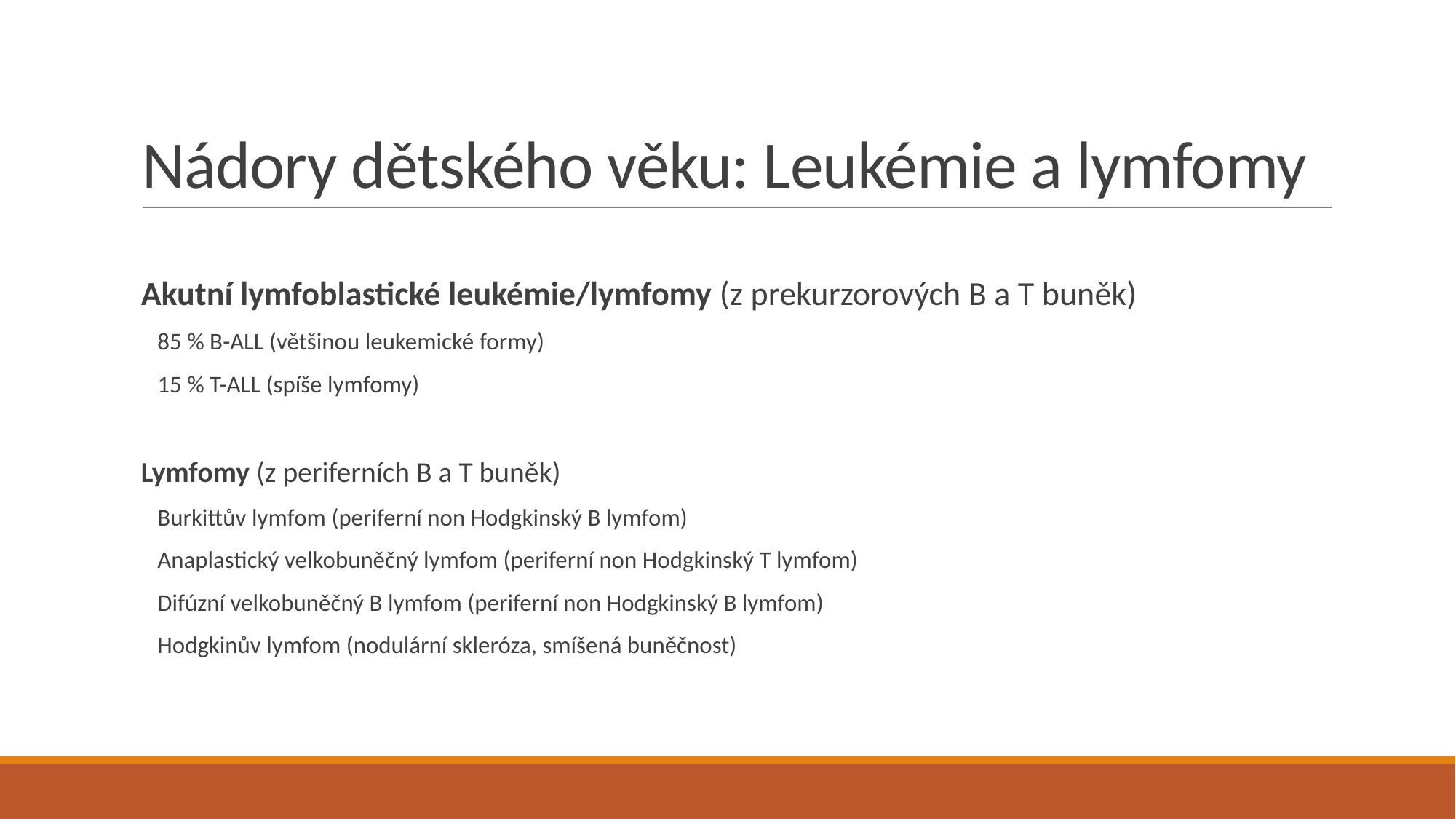

# Nádory dětského věku: Leukémie a lymfomy
Akutní lymfoblastické leukémie/lymfomy (z prekurzorových B a T buněk)
   85 % B-ALL (většinou leukemické formy)
   15 % T-ALL (spíše lymfomy)

Lymfomy (z periferních B a T buněk)
   Burkittův lymfom (periferní non Hodgkinský B lymfom)
   Anaplastický velkobuněčný lymfom (periferní non Hodgkinský T lymfom)
   Difúzní velkobuněčný B lymfom (periferní non Hodgkinský B lymfom)
   Hodgkinův lymfom (nodulární skleróza, smíšená buněčnost)